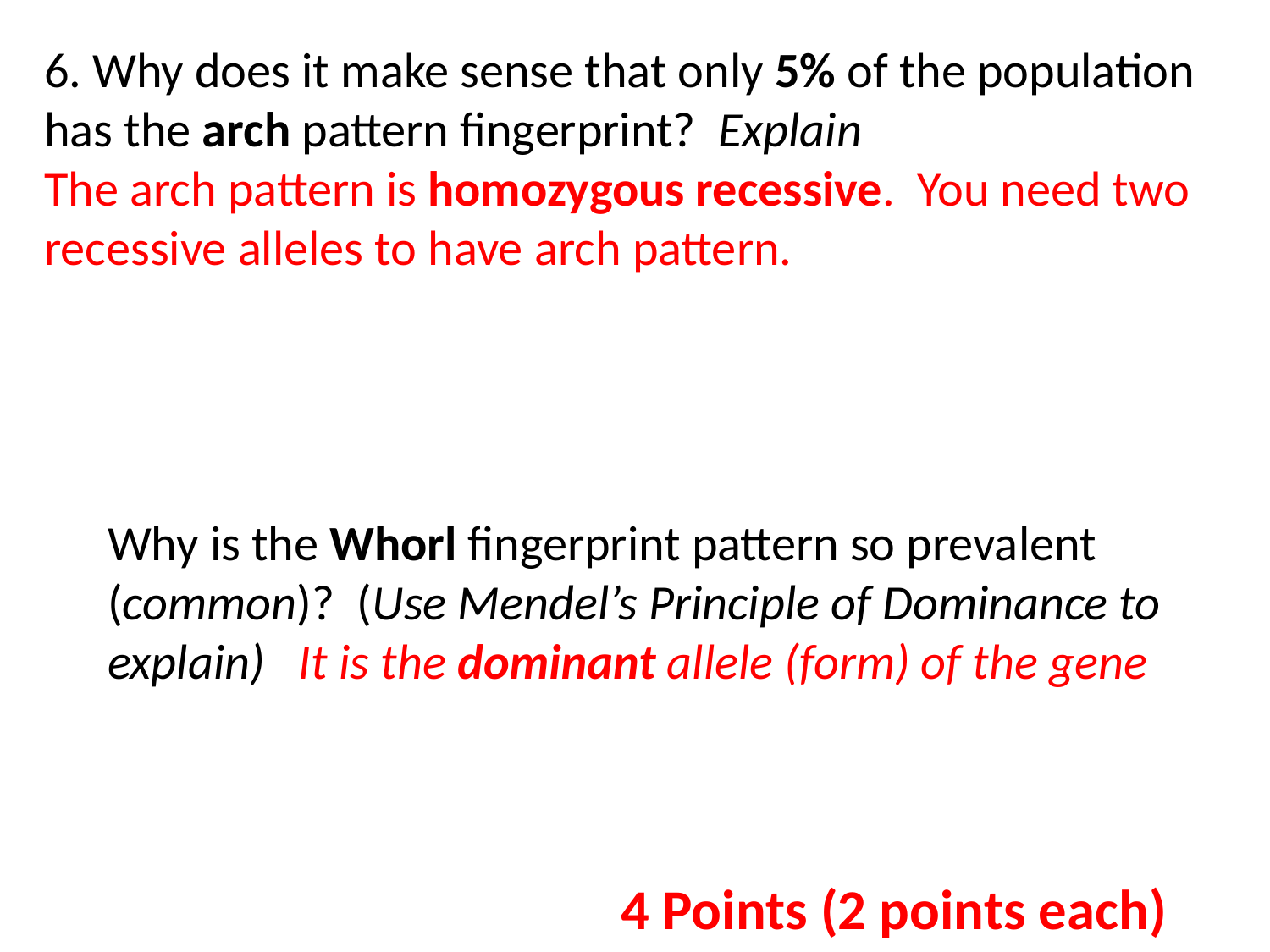

6. Why does it make sense that only 5% of the population has the arch pattern fingerprint?  Explain
The arch pattern is homozygous recessive.  You need two recessive alleles to have arch pattern.

Why is the Whorl fingerprint pattern so prevalent (common)?  (Use Mendel’s Principle of Dominance to explain)   It is the dominant allele (form) of the gene

4 Points (2 points each)